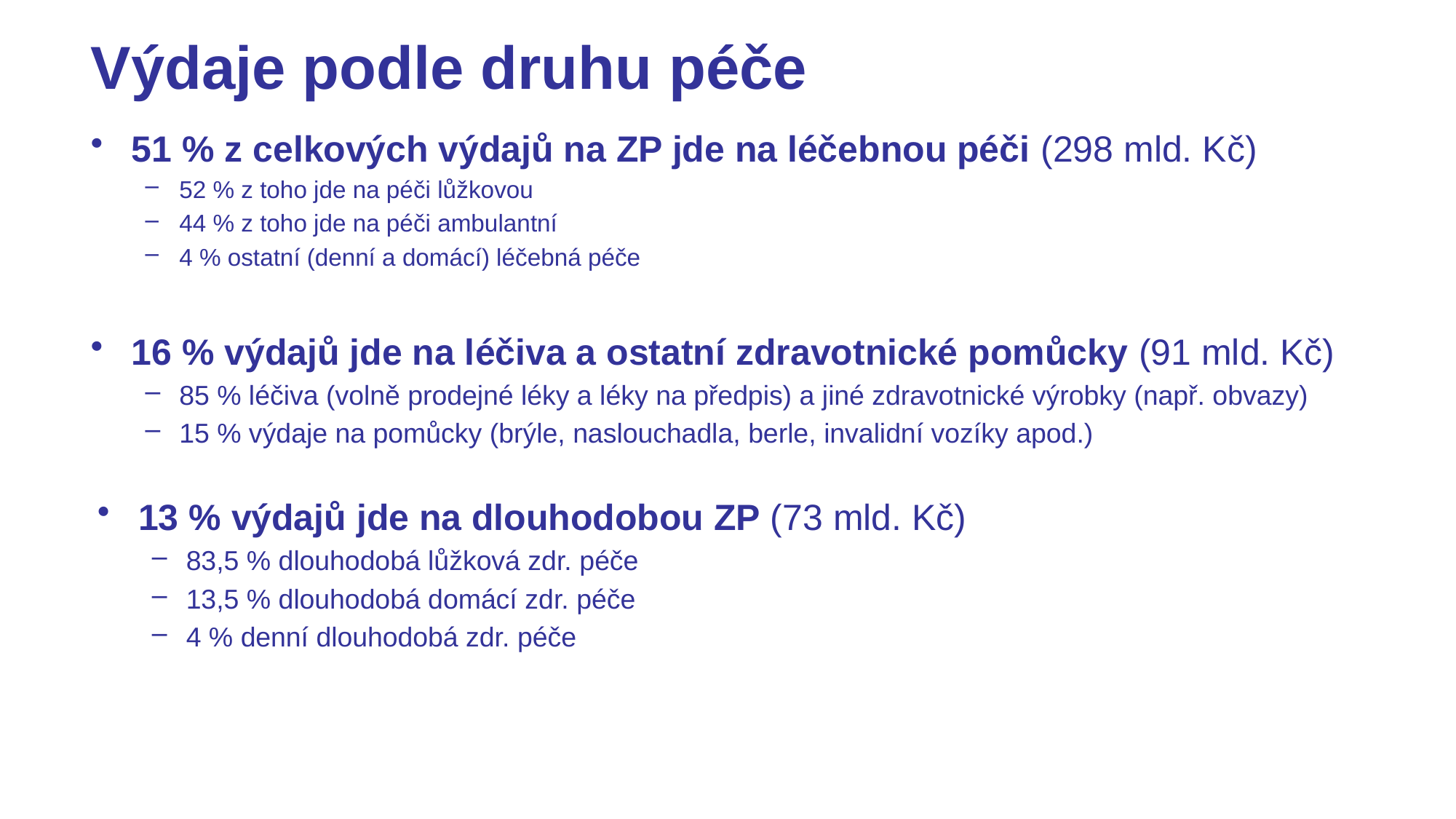

# Výdaje podle druhu péče
51 % z celkových výdajů na ZP jde na léčebnou péči (298 mld. Kč)
52 % z toho jde na péči lůžkovou
44 % z toho jde na péči ambulantní
4 % ostatní (denní a domácí) léčebná péče

16 % výdajů jde na léčiva a ostatní zdravotnické pomůcky (91 mld. Kč)
85 % léčiva (volně prodejné léky a léky na předpis) a jiné zdravotnické výrobky (např. obvazy)
15 % výdaje na pomůcky (brýle, naslouchadla, berle, invalidní vozíky apod.)

13 % výdajů jde na dlouhodobou ZP (73 mld. Kč)
83,5 % dlouhodobá lůžková zdr. péče
13,5 % dlouhodobá domácí zdr. péče
4 % denní dlouhodobá zdr. péče